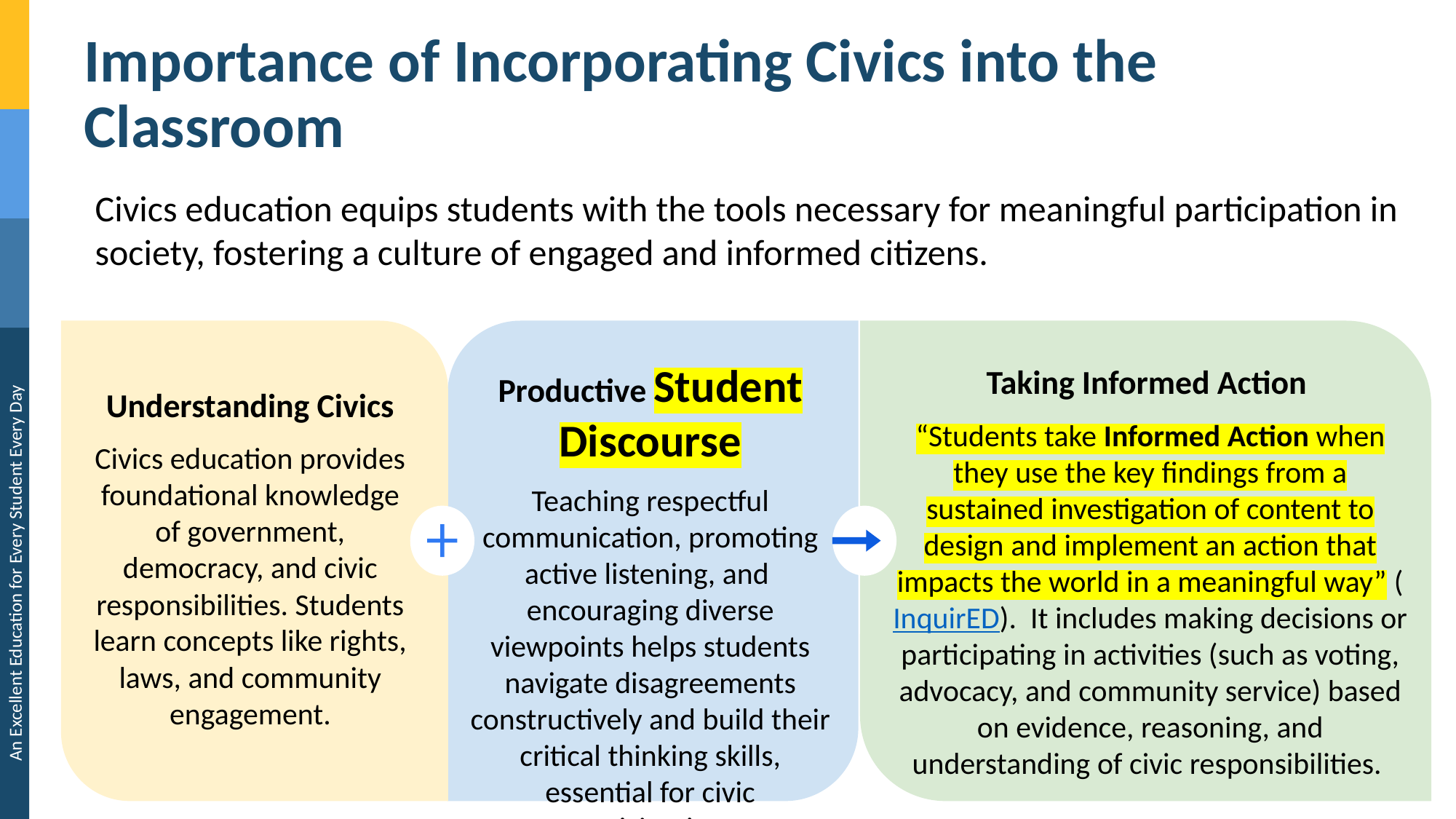

# Importance of Incorporating Civics into the Classroom
Civics education equips students with the tools necessary for meaningful participation in society, fostering a culture of engaged and informed citizens.

Understanding Civics
Civics education provides foundational knowledge of government, democracy, and civic responsibilities. Students learn concepts like rights, laws, and community engagement.

Productive Student Discourse
Teaching respectful communication, promoting active listening, and  encouraging diverse viewpoints helps students navigate disagreements constructively and build their critical thinking skills, essential for civic participation.

Taking Informed Action
“Students take Informed Action when they use the key findings from a sustained investigation of content to design and implement an action that impacts the world in a meaningful way” (InquirED).  It includes making decisions or participating in activities (such as voting, advocacy, and community service) based on evidence, reasoning, and understanding of civic responsibilities.